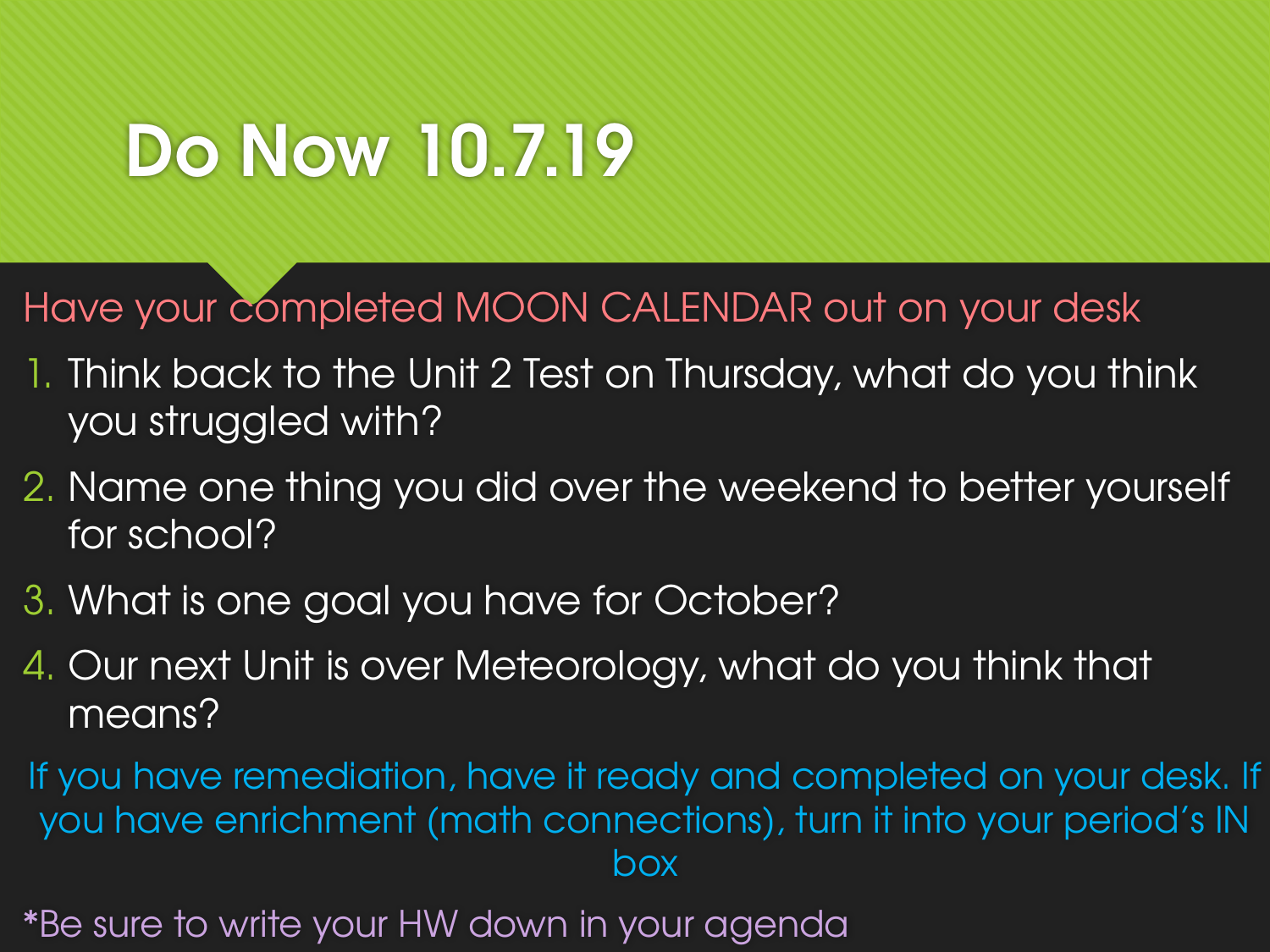

# Do Now 10.7.19
Have your completed MOON CALENDAR out on your desk
Think back to the Unit 2 Test on Thursday, what do you think you struggled with?
Name one thing you did over the weekend to better yourself for school?
What is one goal you have for October?
Our next Unit is over Meteorology, what do you think that means?
If you have remediation, have it ready and completed on your desk. If you have enrichment (math connections), turn it into your period’s IN box
*Be sure to write your HW down in your agenda